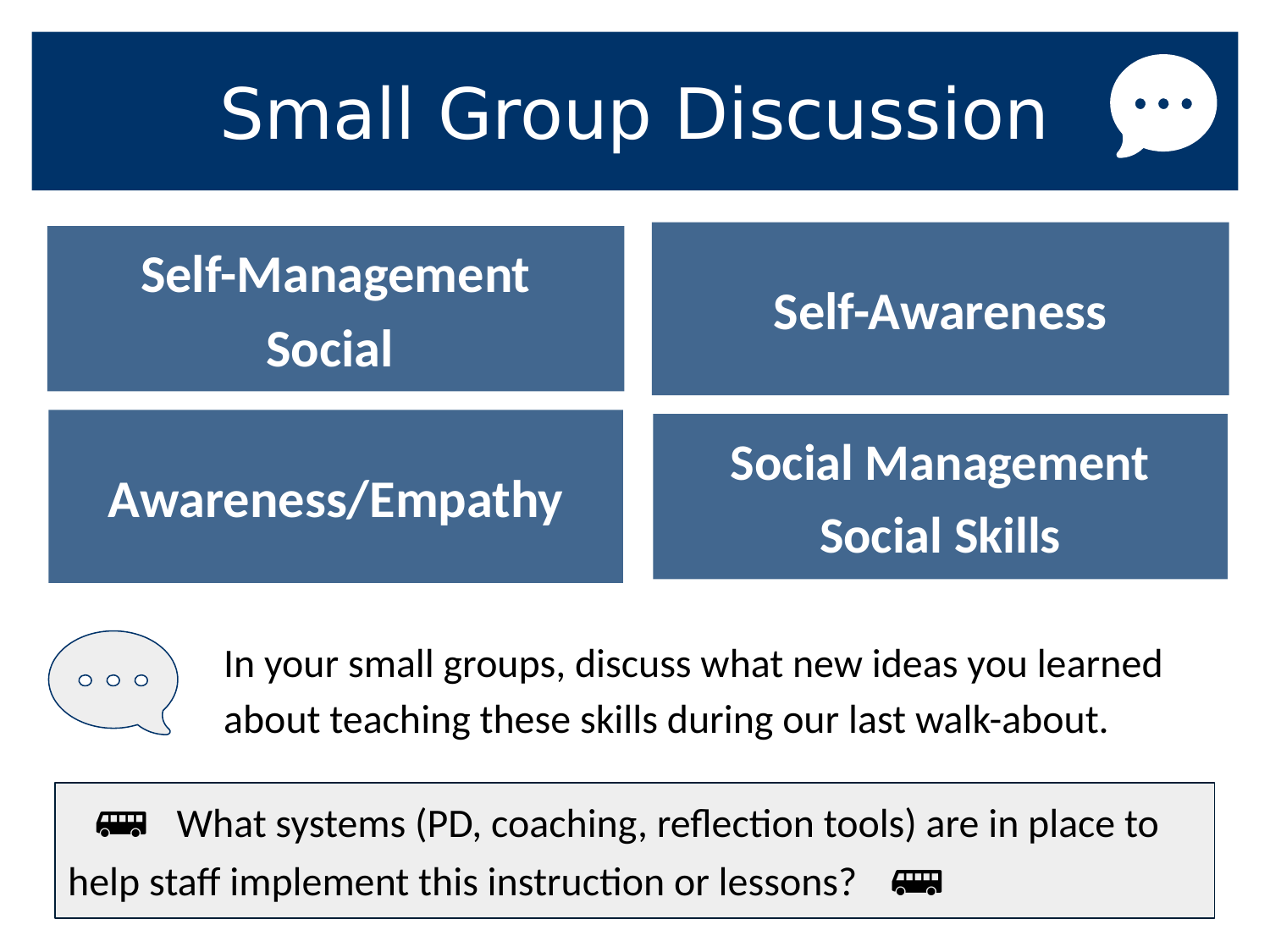

Small Group Discussion

Self-Awareness
Self-Management
Social
Awareness/Empathy
Social Management
Social Skills
In your small groups, discuss what new ideas you learned about teaching these skills during our last walk-about.

  🚌  What systems (PD, coaching, reflection tools) are in place to help staff implement this instruction or lessons?   🚌